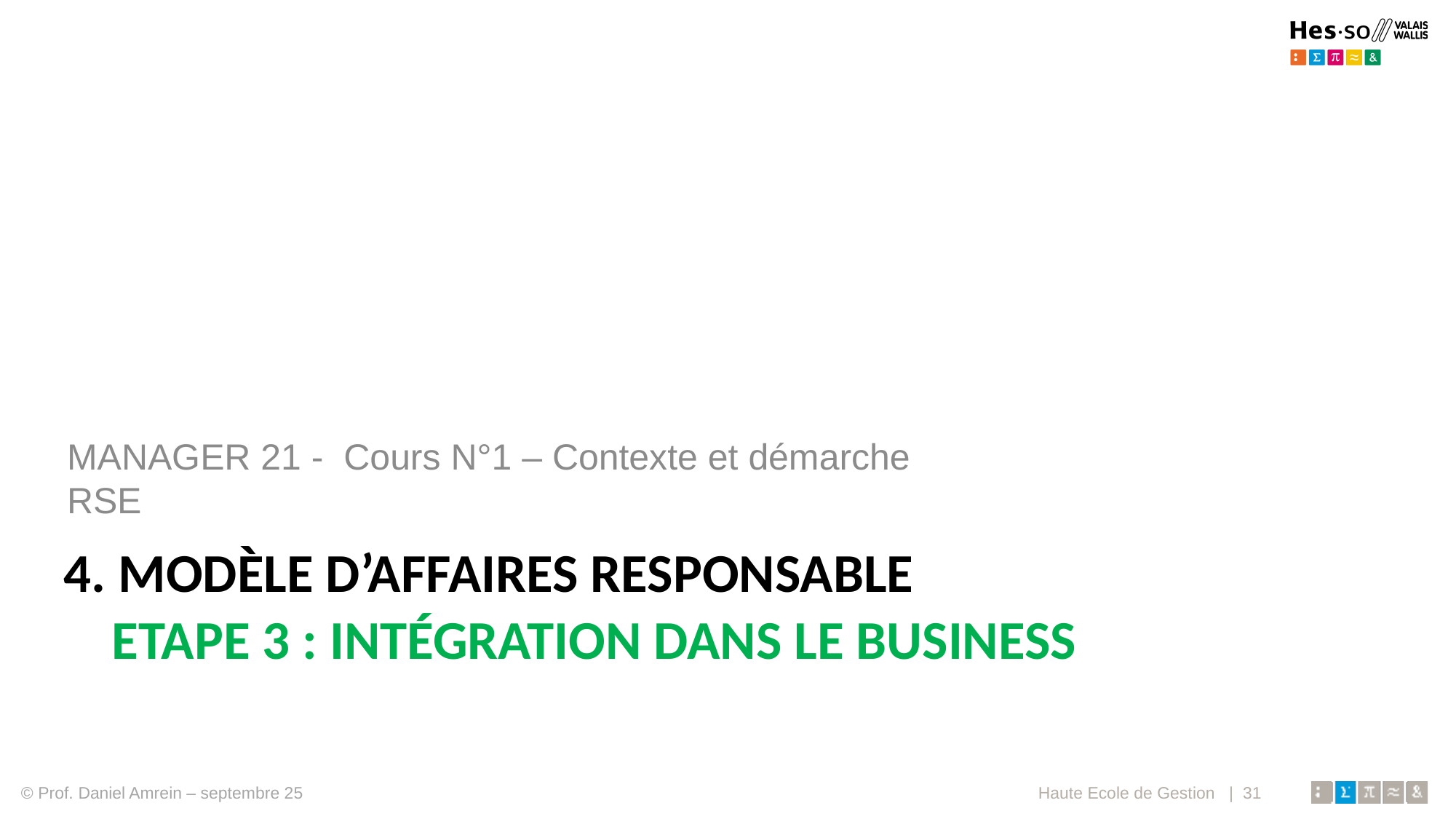

MANAGER 21 -  Cours N°1 – Contexte et démarche RSE
# 4. Modèle d’affaires responsable Etape 3 : Intégration dans le business